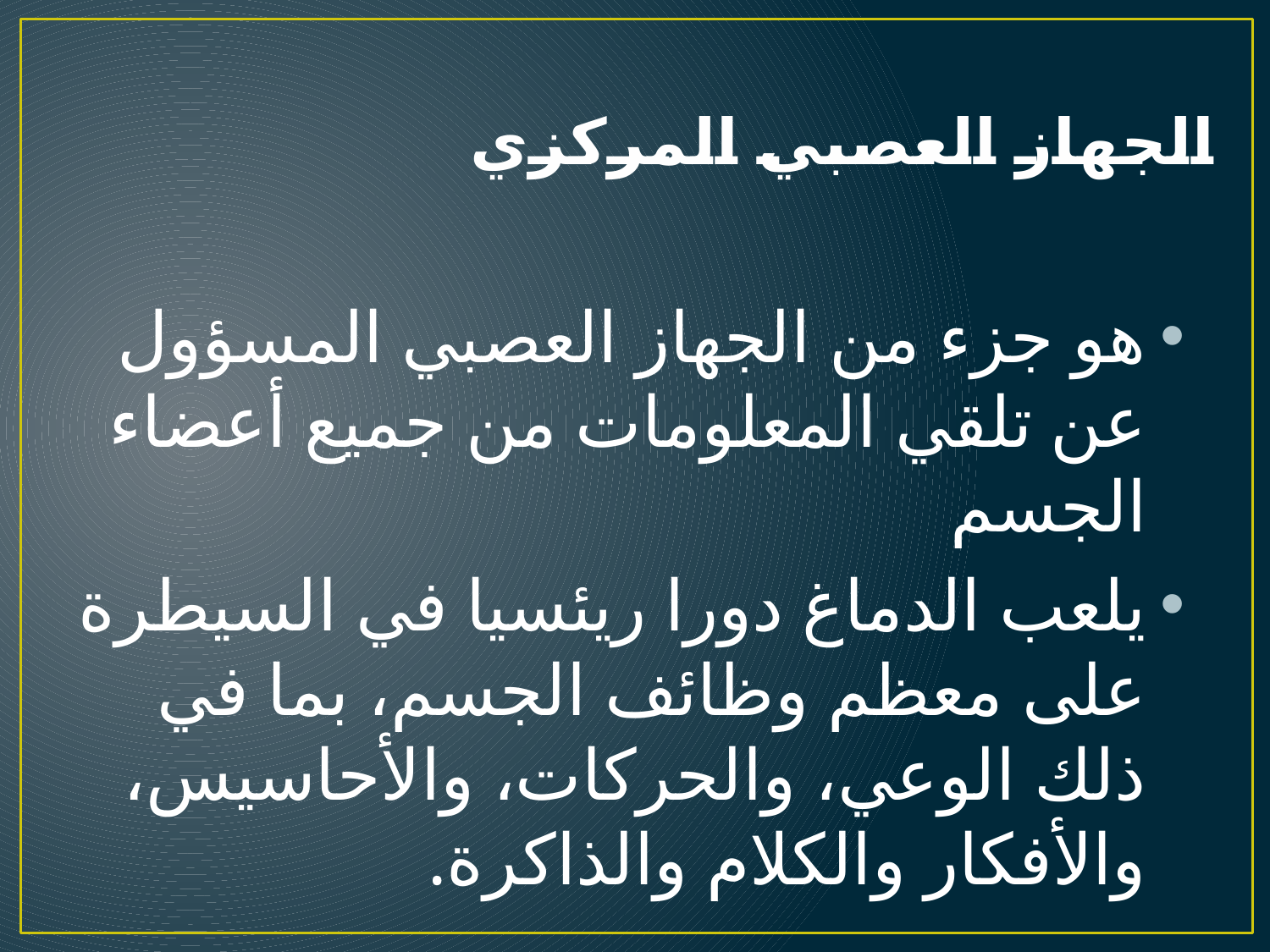

# الجهاز العصبي المركزي
هو جزء من الجهاز العصبي المسؤول عن تلقي المعلومات من جميع أعضاء الجسم
يلعب الدماغ دورا ريئسيا في السيطرة على معظم وظائف الجسم، بما في ذلك الوعي، والحركات، والأحاسيس، والأفكار والكلام والذاكرة.